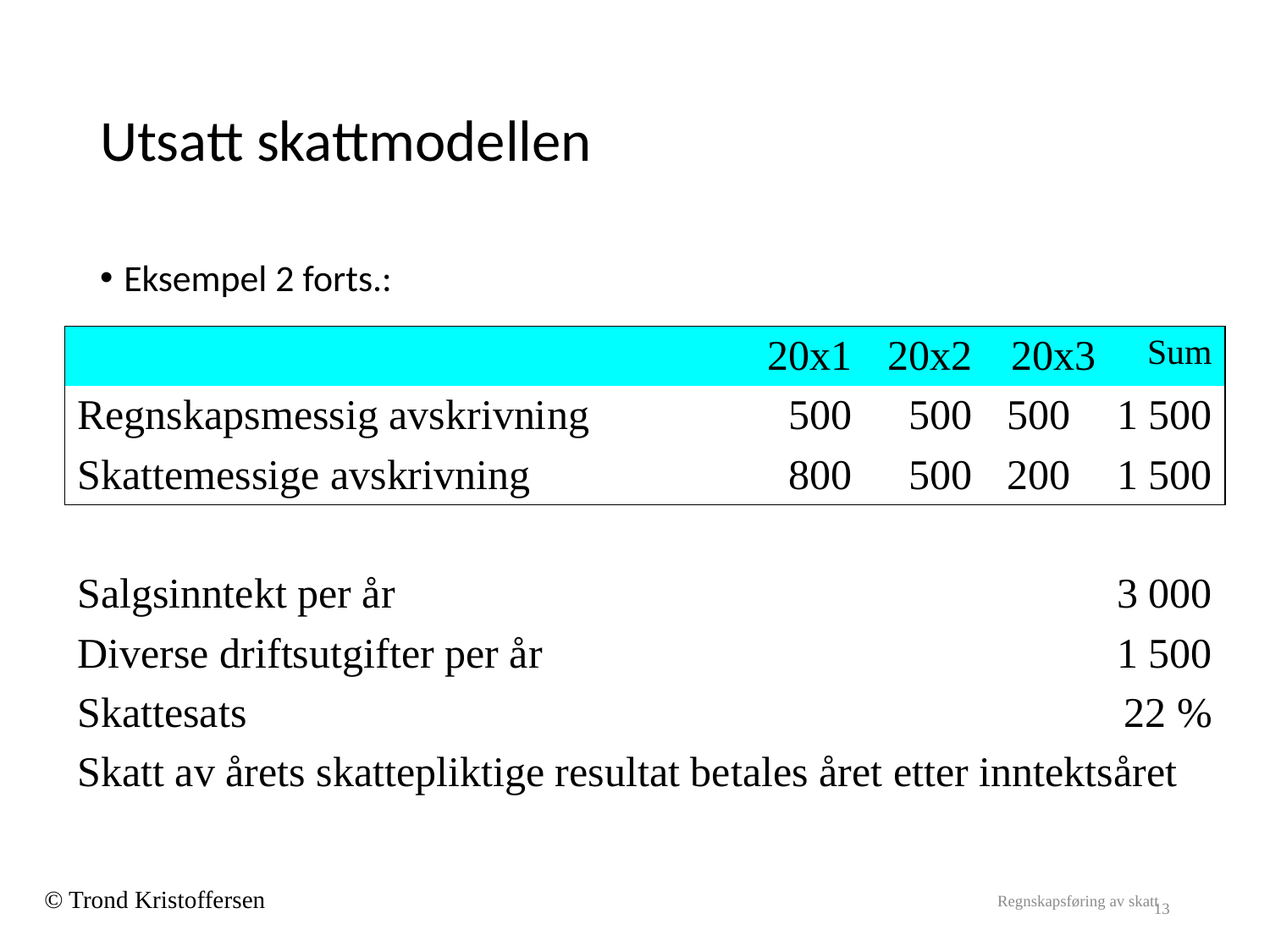

# Utsatt skattmodellen
Eksempel 2 forts.:
|  |  | 20x1 |  | 20x2 | 20x3 |  | Sum |
| --- | --- | --- | --- | --- | --- | --- | --- |
| Regnskapsmessig avskrivning |  |  | 500 | 500 | 500 | 1 500 |  |
| Skattemessige avskrivning |  |  | 800 | 500 | 200 | 1 500 |  |
|  |  |  |  |  |  |  |  |
| Salgsinntekt per år | 3 000 |  |  |  |  |  |  |
| Diverse driftsutgifter per år | 1 500 |  |  |  |  |  |  |
| Skattesats | 22 % |  |  |  |  |  |  |
| Skatt av årets skattepliktige resultat betales året etter inntektsåret |  |  |  |  |  |  |  |
Regnskapsføring av skatt
13